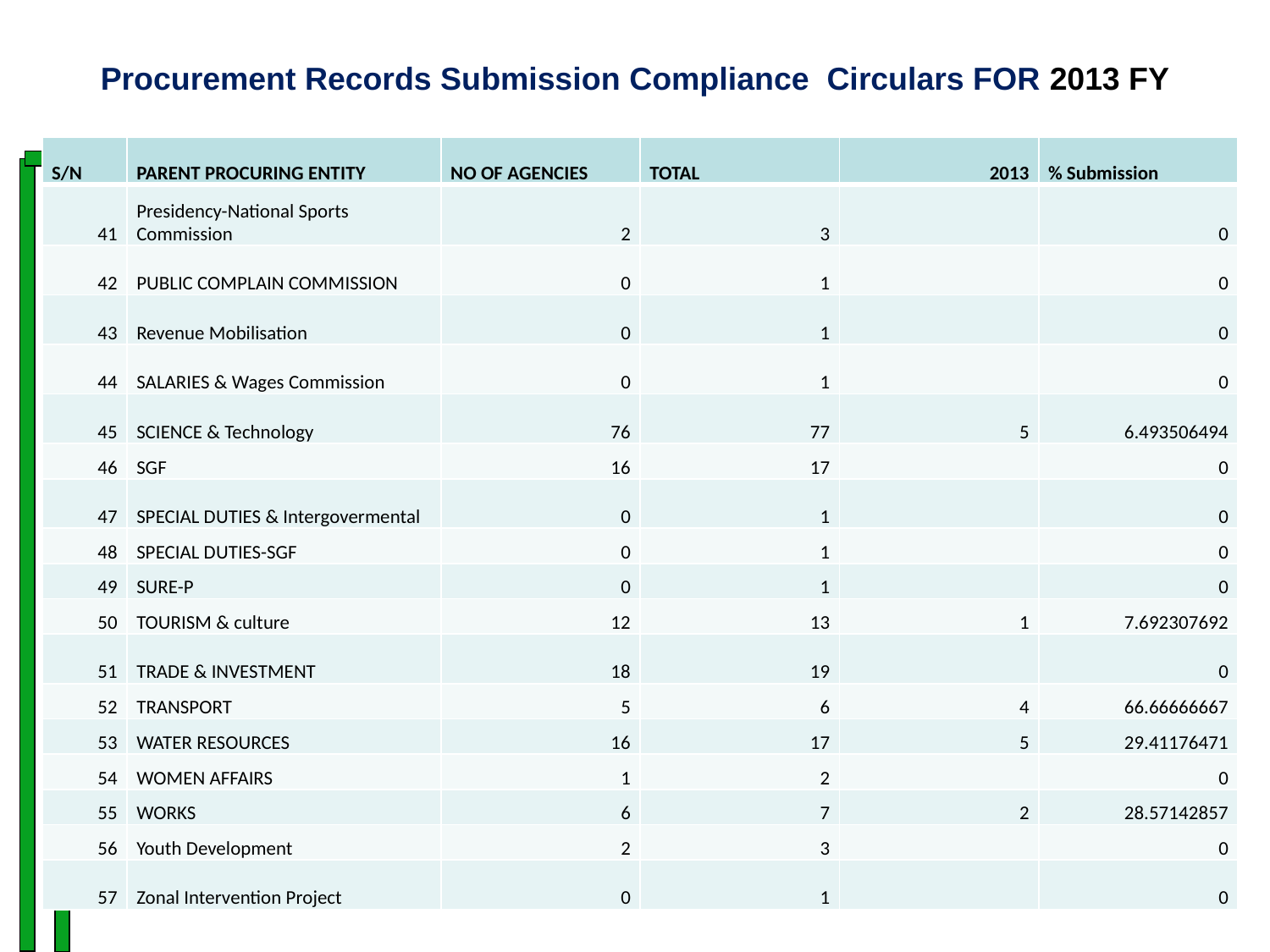

# Procurement Records Submission Compliance  Circulars FOR 2013 FY
| S/N | PARENT PROCURING ENTITY | NO OF AGENCIES | TOTAL | 2013 | % Submission |
| --- | --- | --- | --- | --- | --- |
| 41 | Presidency-National Sports Commission | 2 | 3 |  | 0 |
| 42 | PUBLIC COMPLAIN COMMISSION | 0 | 1 |  | 0 |
| 43 | Revenue Mobilisation | 0 | 1 |  | 0 |
| 44 | SALARIES & Wages Commission | 0 | 1 |  | 0 |
| 45 | SCIENCE & Technology | 76 | 77 | 5 | 6.493506494 |
| 46 | SGF | 16 | 17 |  | 0 |
| 47 | SPECIAL DUTIES & Intergovermental | 0 | 1 |  | 0 |
| 48 | SPECIAL DUTIES-SGF | 0 | 1 |  | 0 |
| 49 | SURE-P | 0 | 1 |  | 0 |
| 50 | TOURISM & culture | 12 | 13 | 1 | 7.692307692 |
| 51 | TRADE & INVESTMENT | 18 | 19 |  | 0 |
| 52 | TRANSPORT | 5 | 6 | 4 | 66.66666667 |
| 53 | WATER RESOURCES | 16 | 17 | 5 | 29.41176471 |
| 54 | WOMEN AFFAIRS | 1 | 2 |  | 0 |
| 55 | WORKS | 6 | 7 | 2 | 28.57142857 |
| 56 | Youth Development | 2 | 3 |  | 0 |
| 57 | Zonal Intervention Project | 0 | 1 |  | 0 |